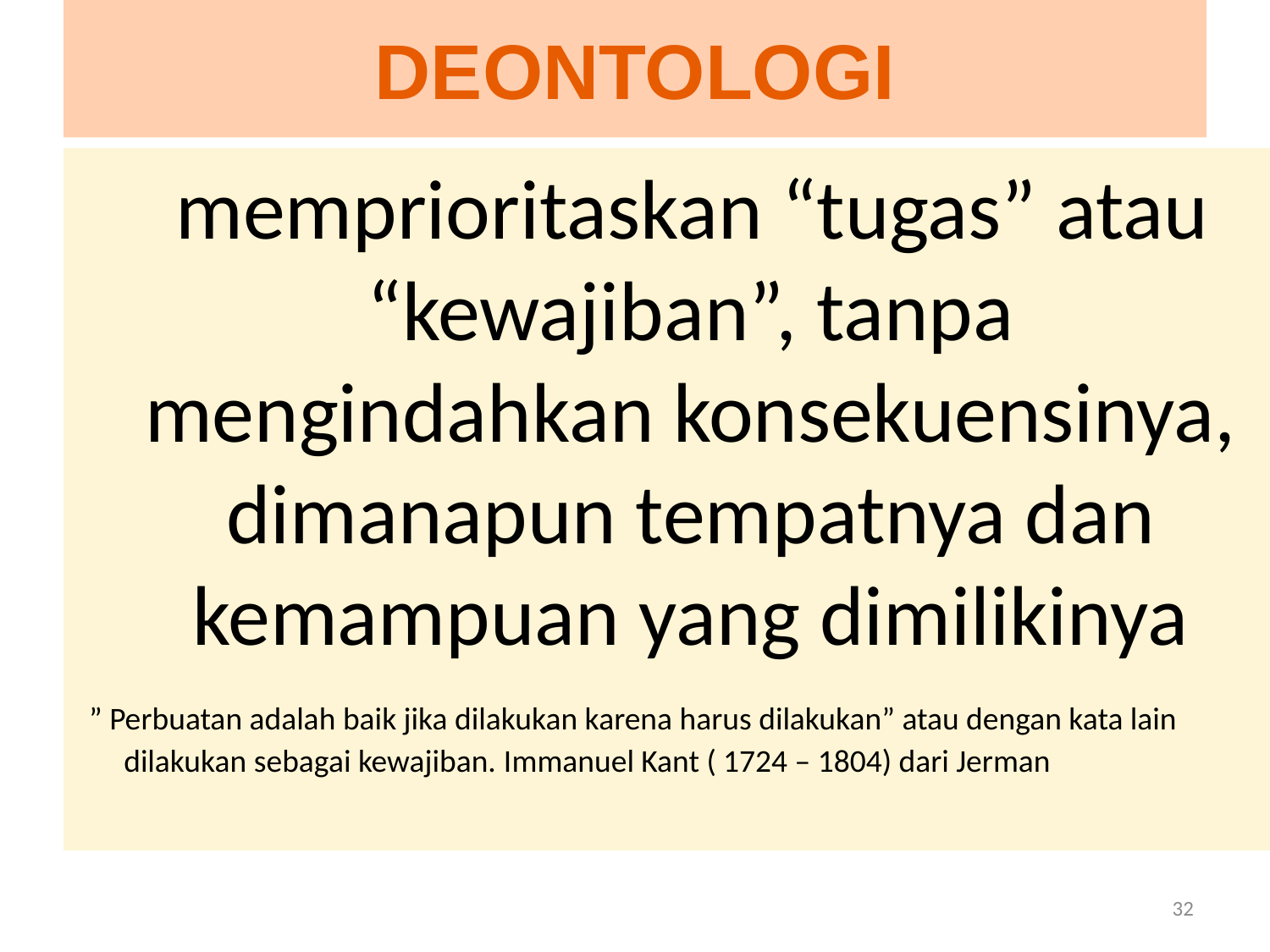

# DEONTOLOGI
    memprioritaskan “tugas” atau “kewajiban”, tanpa mengindahkan konsekuensinya, dimanapun tempatnya dan kemampuan yang dimilikinya
 ” Perbuatan adalah baik jika dilakukan karena harus dilakukan” atau dengan kata lain dilakukan sebagai kewajiban. Immanuel Kant ( 1724 – 1804) dari Jerman

32